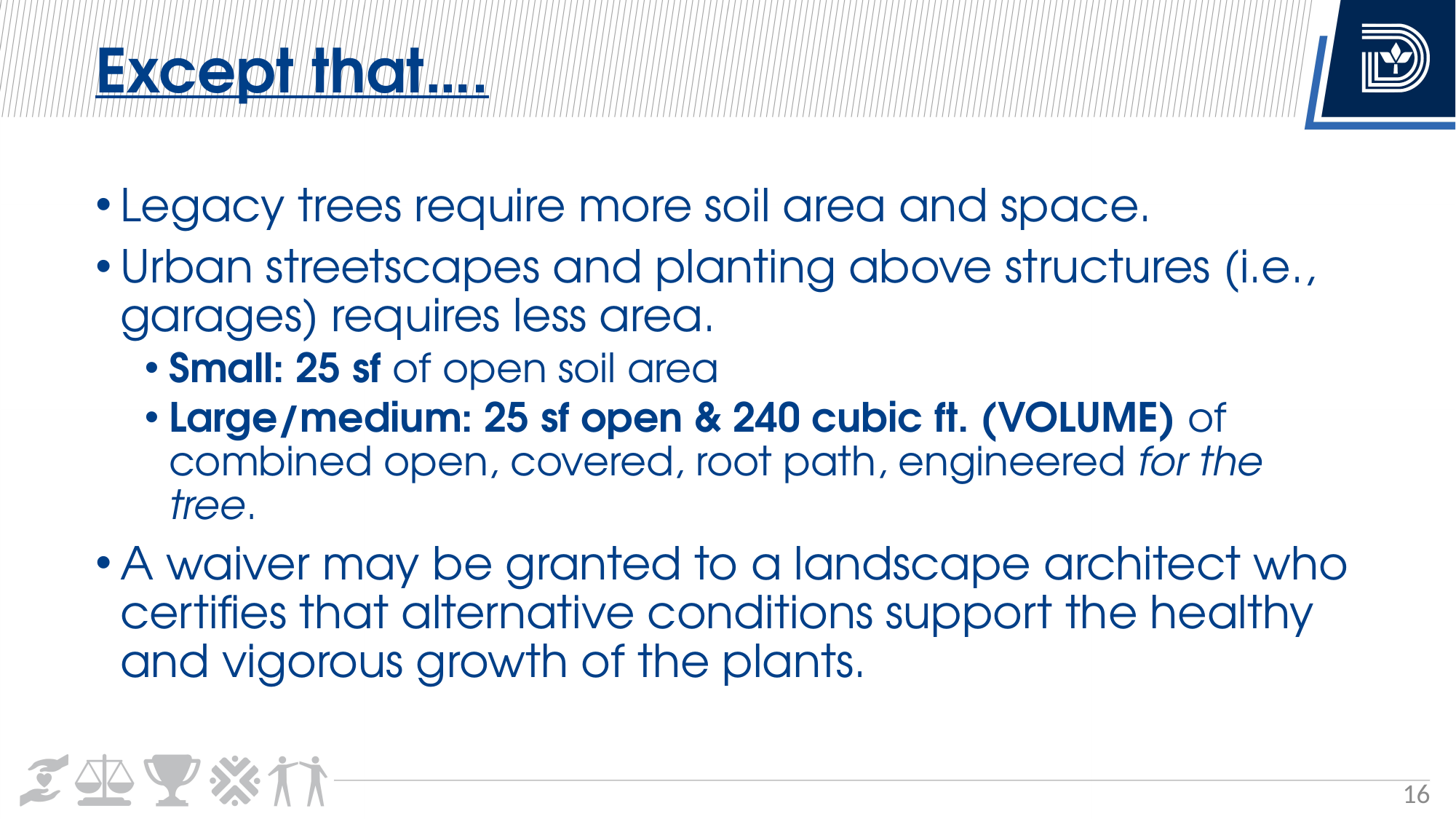

Except that….
Legacy trees require more soil area and space.
Urban streetscapes and planting above structures (i.e., garages) requires less area.
Small: 25 sf of open soil area
Large/medium: 25 sf open & 240 cubic ft. (VOLUME) of combined open, covered, root path, engineered for the tree.
A waiver may be granted to a landscape architect who certifies that alternative conditions support the healthy and vigorous growth of the plants.

16